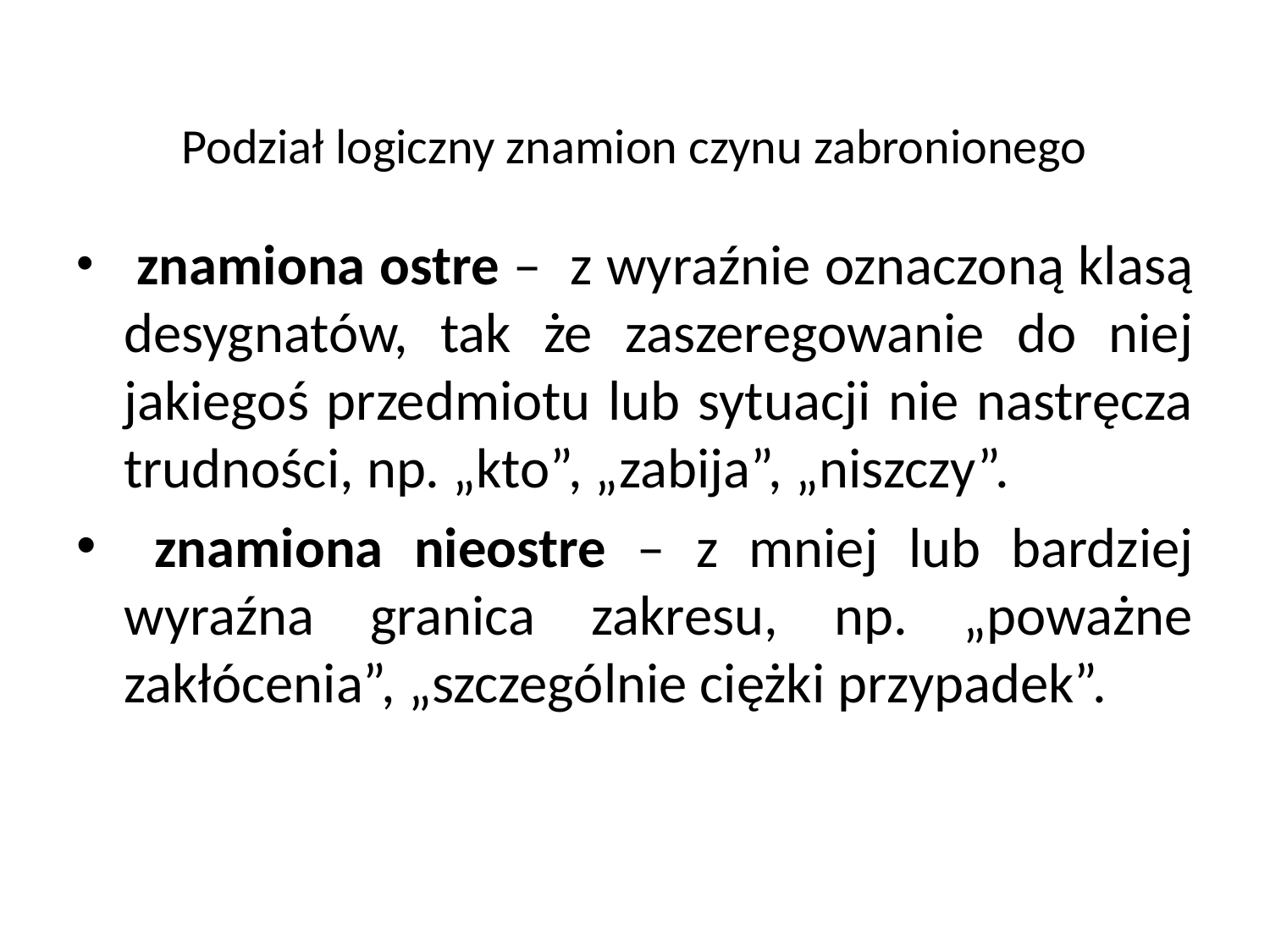

# Podział logiczny znamion czynu zabronionego
 znamiona ostre –  z wyraźnie oznaczoną klasą desygnatów, tak że zaszeregowanie do niej jakiegoś przedmiotu lub sytuacji nie nastręcza trudności, np. „kto”, „zabija”, „niszczy”.
 znamiona nieostre – z mniej lub bardziej wyraźna granica zakresu, np. „poważne zakłócenia”, „szczególnie ciężki przypadek”.